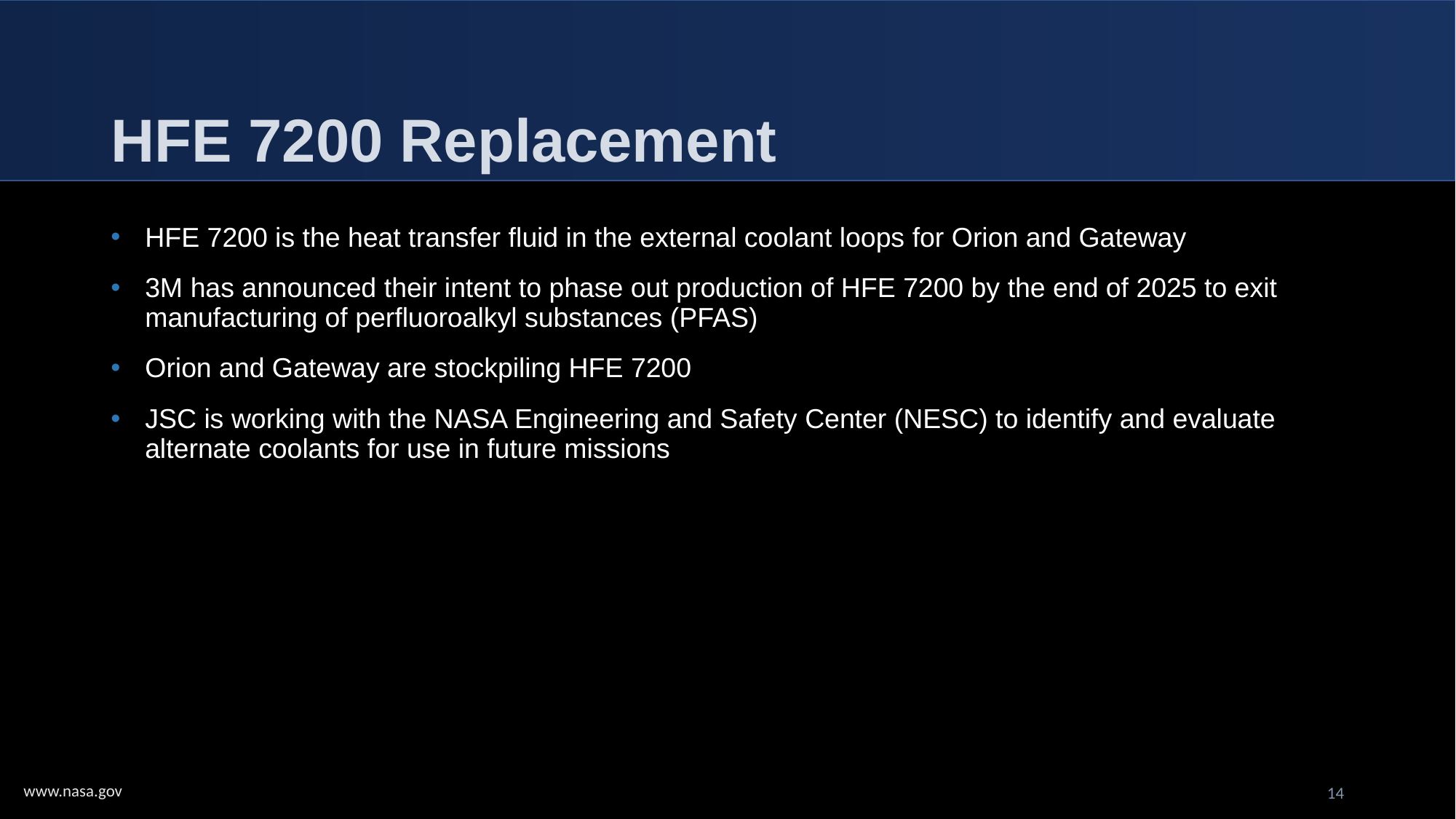

# HFE 7200 Replacement
HFE 7200 is the heat transfer fluid in the external coolant loops for Orion and Gateway
3M has announced their intent to phase out production of HFE 7200 by the end of 2025 to exit manufacturing of perfluoroalkyl substances (PFAS)
Orion and Gateway are stockpiling HFE 7200
JSC is working with the NASA Engineering and Safety Center (NESC) to identify and evaluate alternate coolants for use in future missions

14